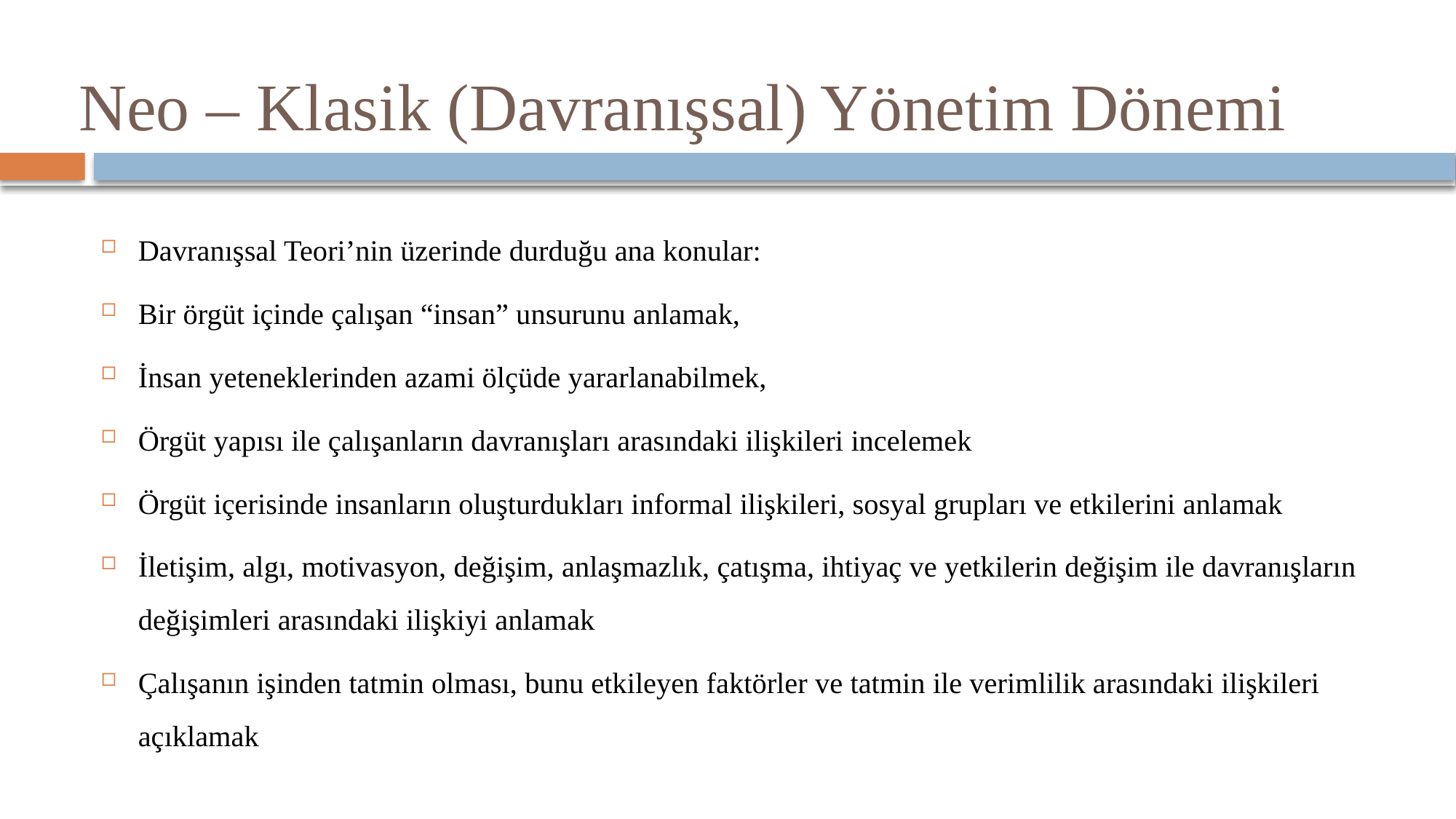

# Neo – Klasik (Davranışsal) Yönetim Dönemi
Davranışsal Teori’nin üzerinde durduğu ana konular:
Bir örgüt içinde çalışan “insan” unsurunu anlamak,
İnsan yeteneklerinden azami ölçüde yararlanabilmek,
Örgüt yapısı ile çalışanların davranışları arasındaki ilişkileri incelemek
Örgüt içerisinde insanların oluşturdukları informal ilişkileri, sosyal grupları ve etkilerini anlamak
İletişim, algı, motivasyon, değişim, anlaşmazlık, çatışma, ihtiyaç ve yetkilerin değişim ile davranışların değişimleri arasındaki ilişkiyi anlamak
Çalışanın işinden tatmin olması, bunu etkileyen faktörler ve tatmin ile verimlilik arasındaki ilişkileri açıklamak